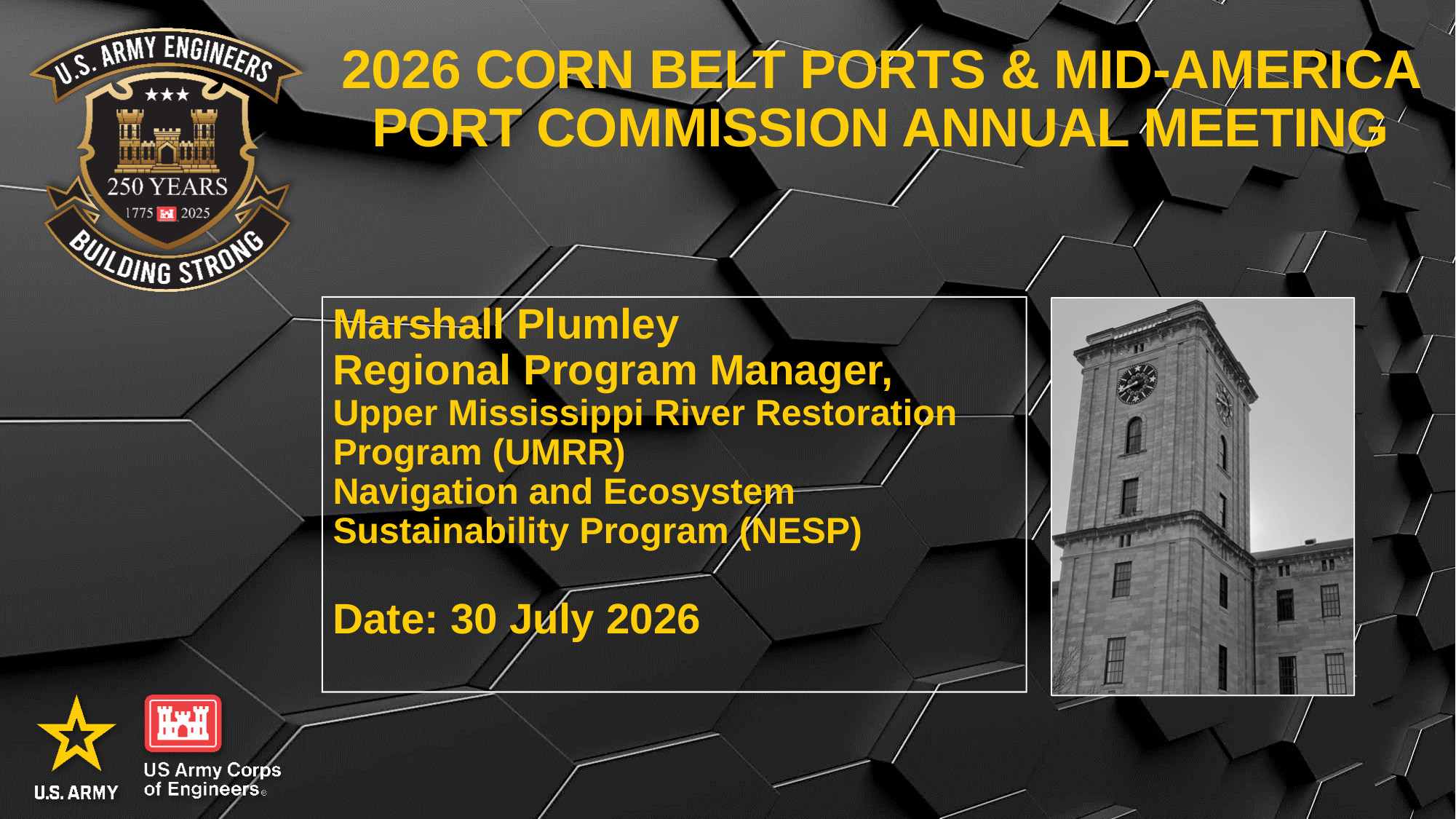

# 2026 Corn Belt Ports & Mid-America Port Commission Annual Meeting
Marshall Plumley
Regional Program Manager,
Upper Mississippi River Restoration
Program (UMRR)
Navigation and Ecosystem Sustainability Program (NESP)

Date: 30 July 2026